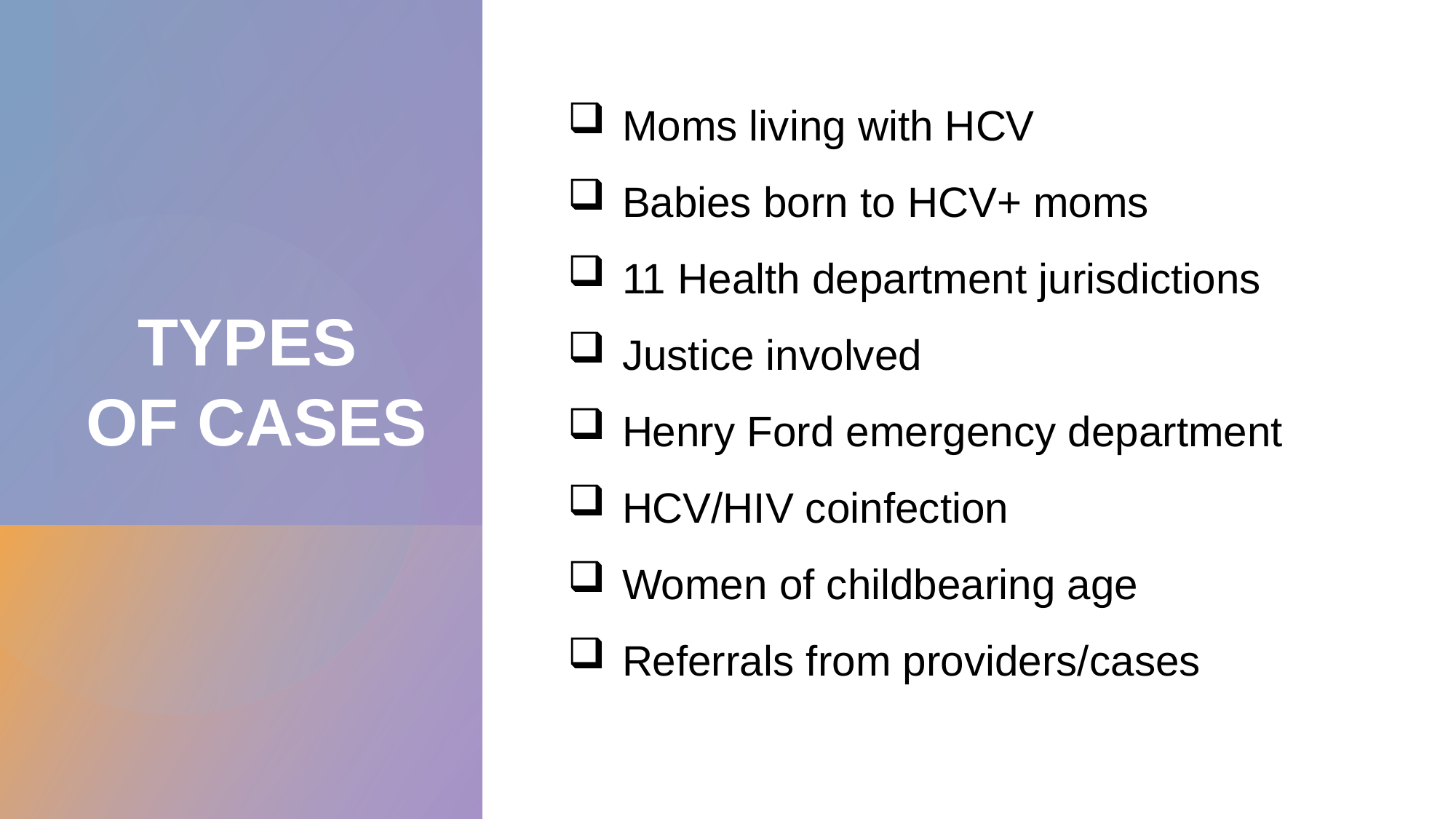

Moms

Moms living with HCV
Babies born to HCV+ moms
11 Health department jurisdictions
Justice involved
Henry Ford emergency department
HCV/HIV coinfection
Women of childbearing age
Referrals from providers/cases

# TYPES OF CASES